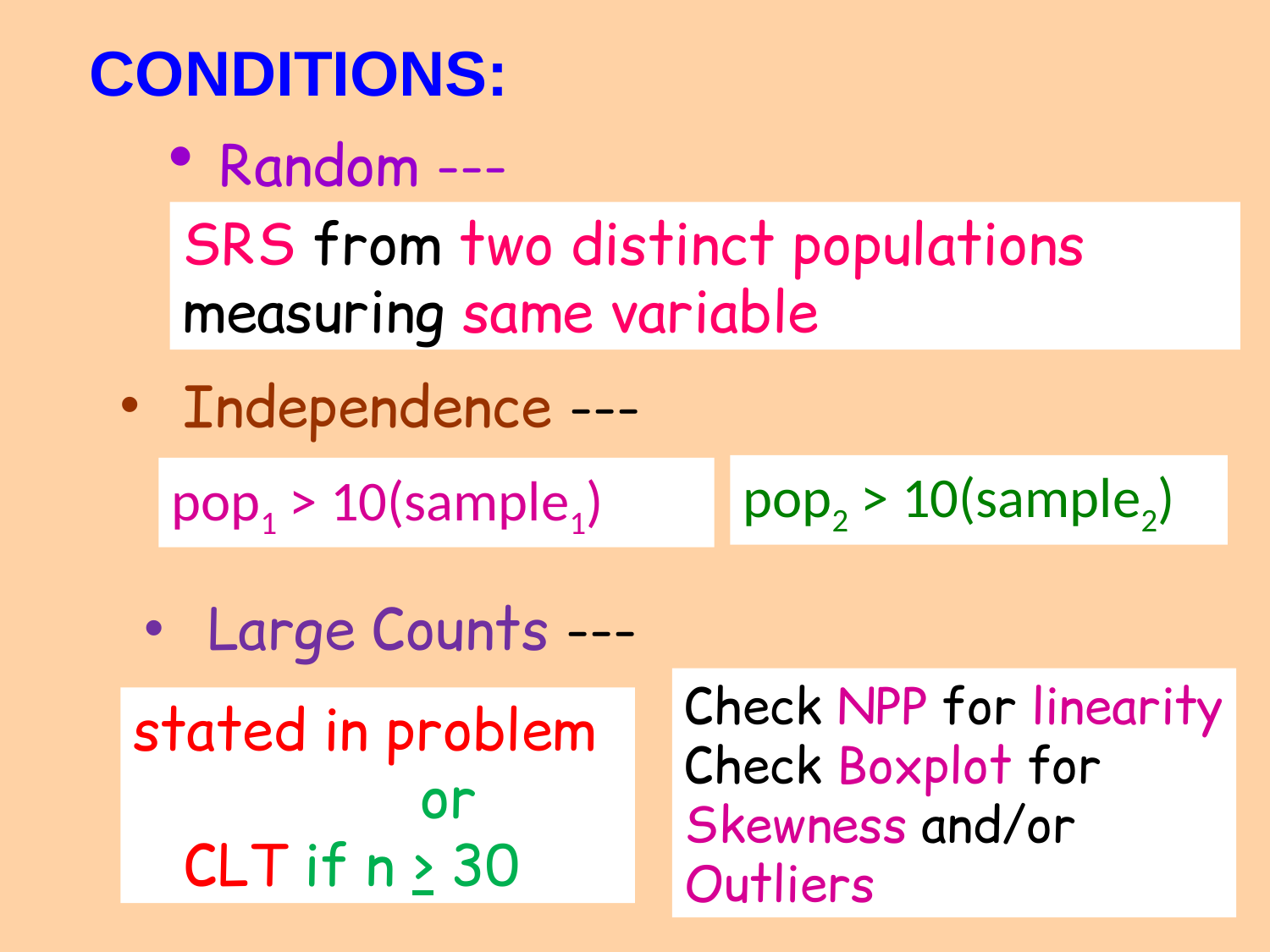

CONDITIONS:
Random ---
SRS from two distinct populations measuring same variable
Independence ---
pop2 > 10(sample2)
pop1 > 10(sample1)
Large Counts ---
Check NPP for linearity
Check Boxplot for
Skewness and/or
Outliers
stated in problem           	  or
   CLT if n > 30